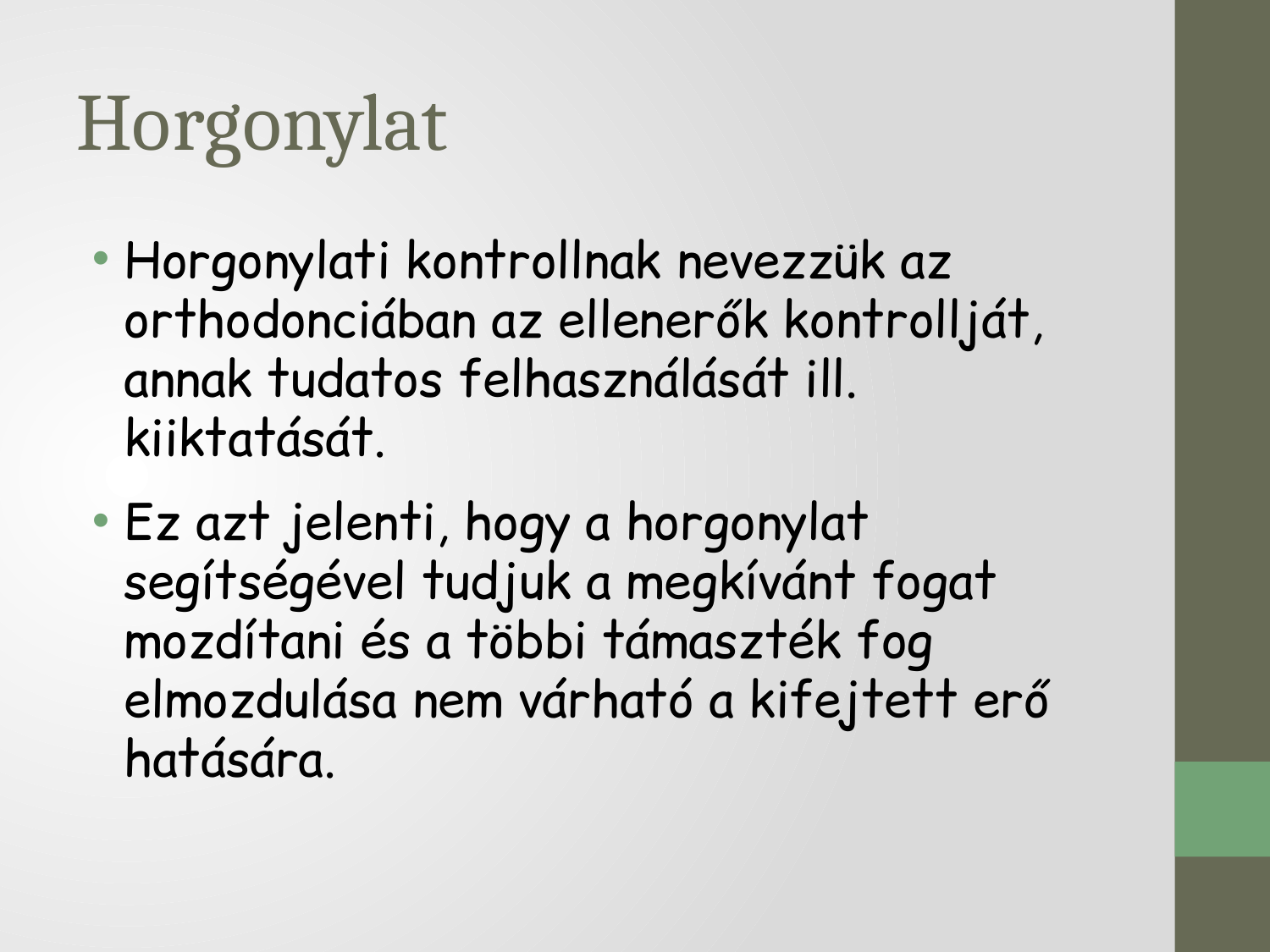

# Horgonylat
Horgonylati kontrollnak nevezzük az orthodonciában az ellenerők kontrollját, annak tudatos felhasználását ill. kiiktatását.
Ez azt jelenti, hogy a horgonylat segítségével tudjuk a megkívánt fogat mozdítani és a többi támaszték fog elmozdulása nem várható a kifejtett erő hatására.